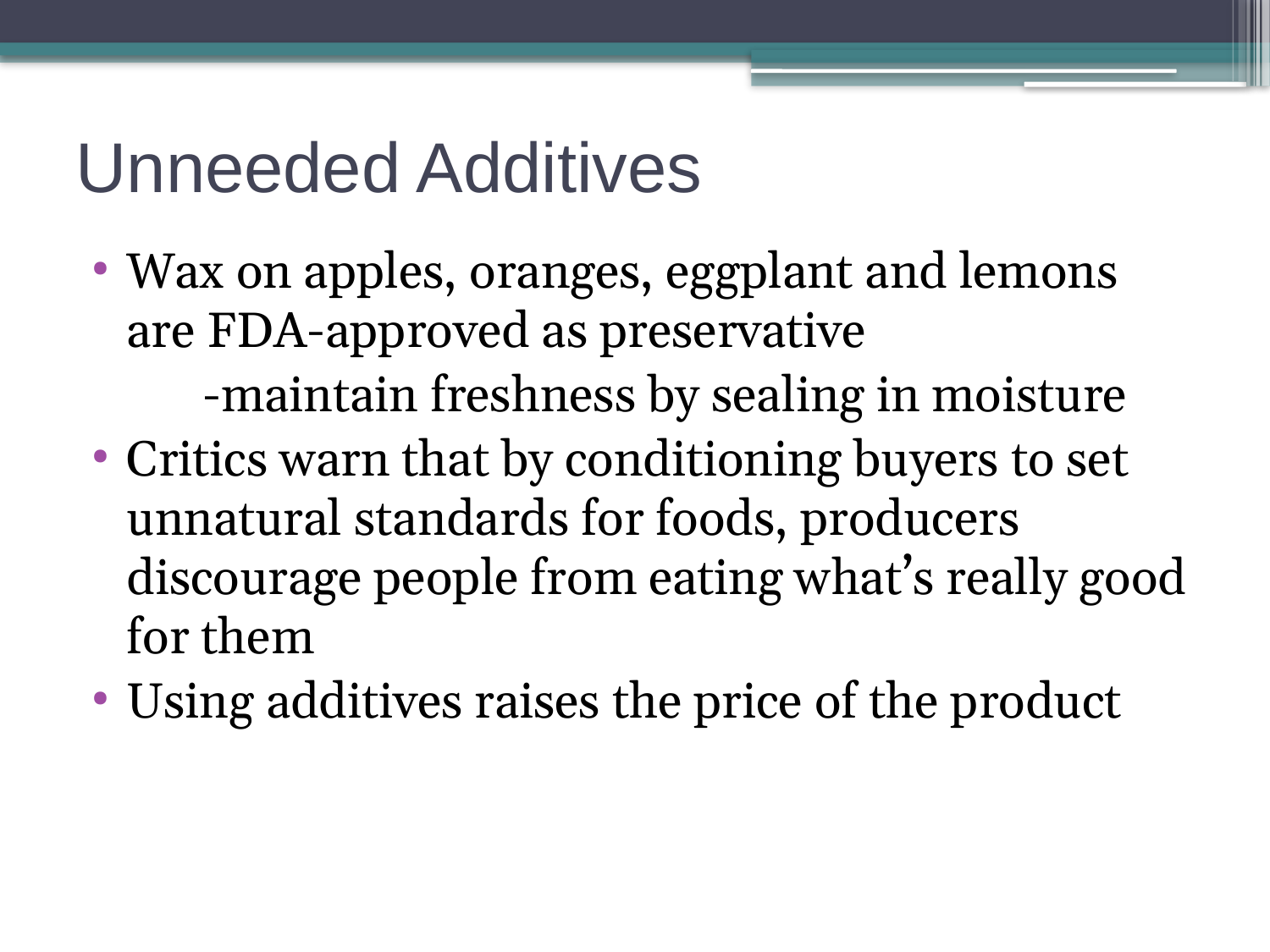

# Unneeded Additives
Wax on apples, oranges, eggplant and lemons are FDA-approved as preservative
	-maintain freshness by sealing in moisture
Critics warn that by conditioning buyers to set unnatural standards for foods, producers discourage people from eating what’s really good for them
Using additives raises the price of the product